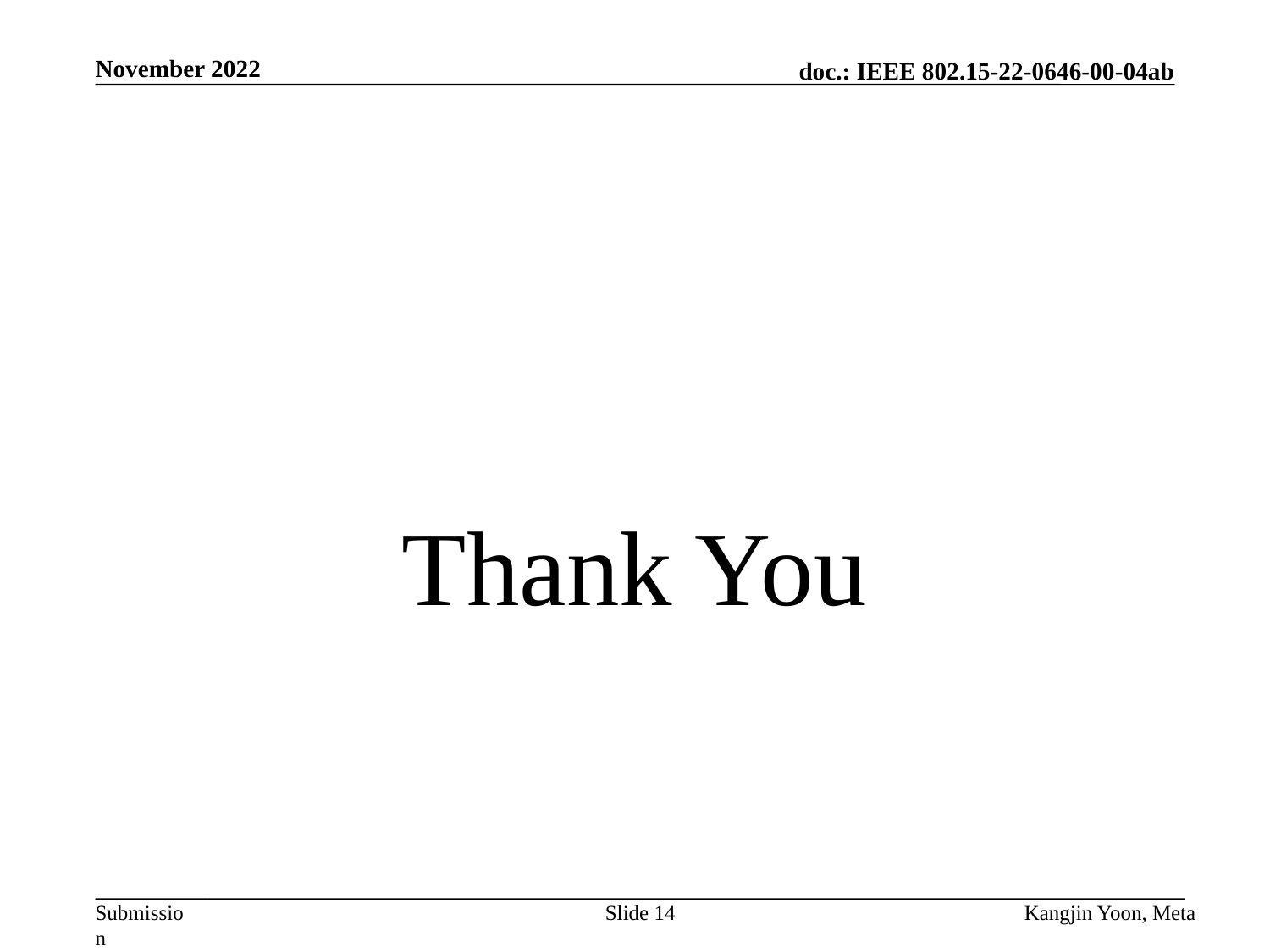

November 2022
# Thank You

Slide 14
Kangjin Yoon, Meta